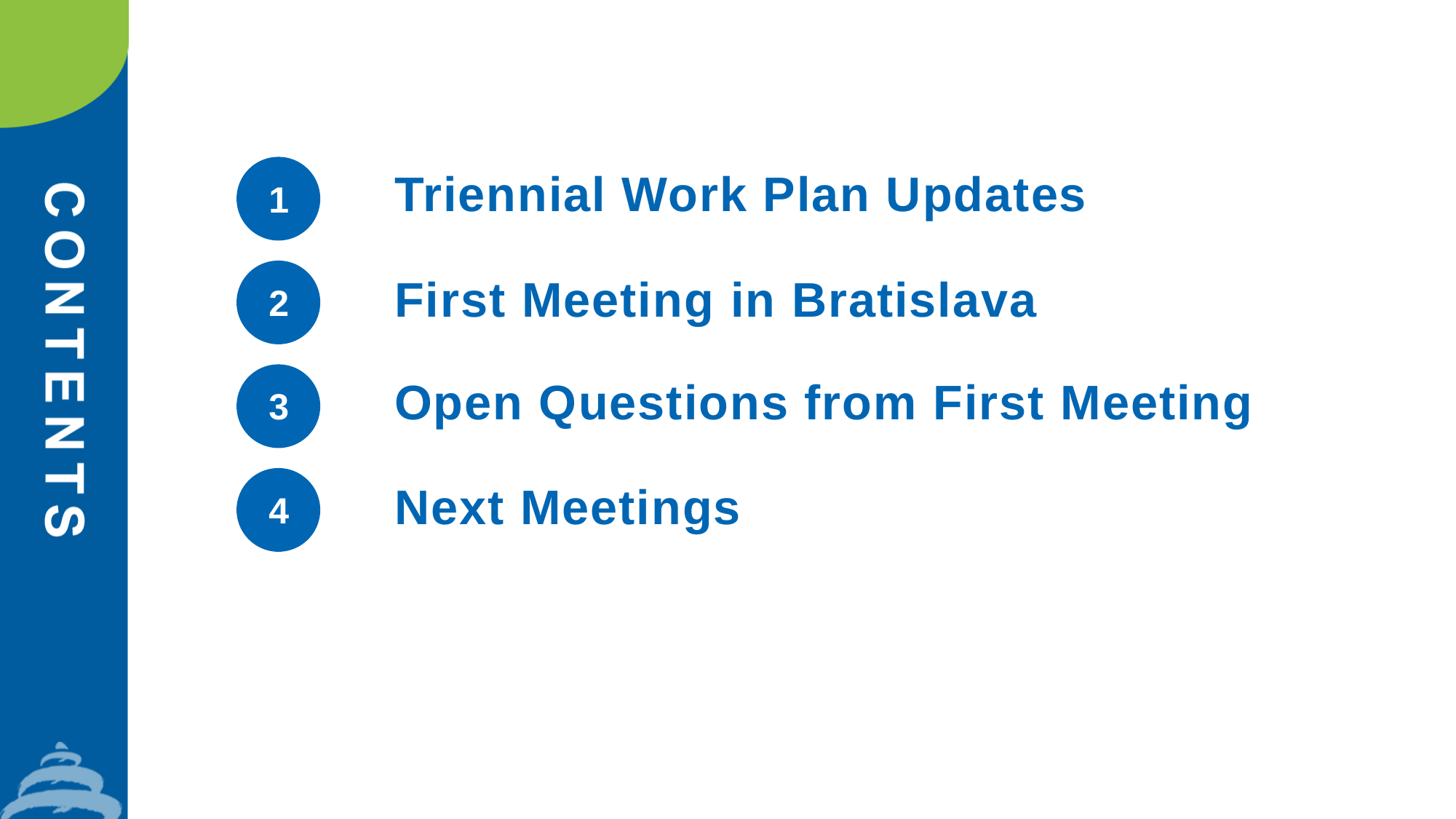

Triennial Work Plan Updates

1

First Meeting in Bratislava
2

Open Questions from First Meeting
3

Next Meetings
4
5

6